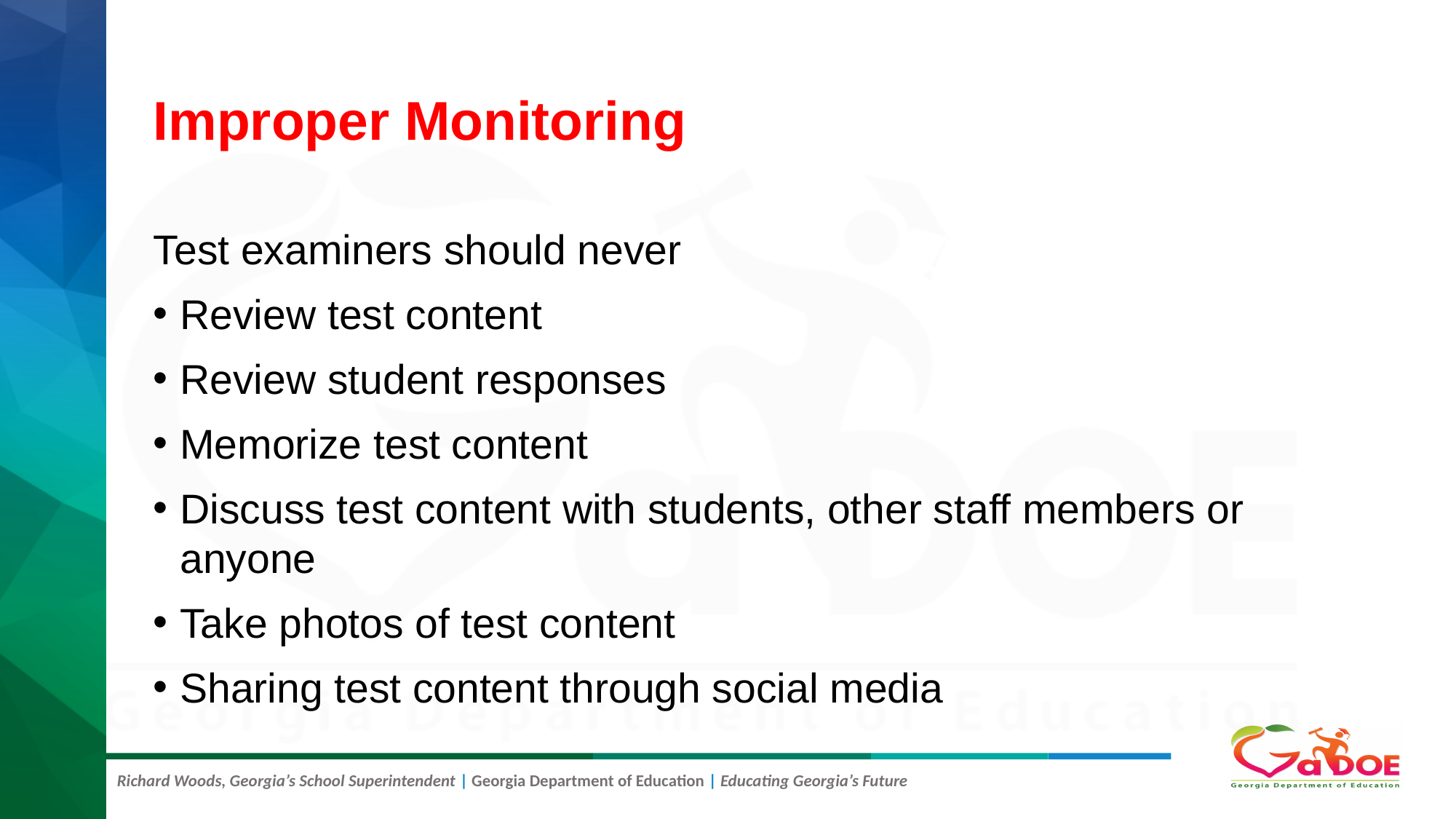

# Improper Monitoring
Test examiners should never
Review test content
Review student responses
Memorize test content
Discuss test content with students, other staff members or anyone
Take photos of test content
Sharing test content through social media